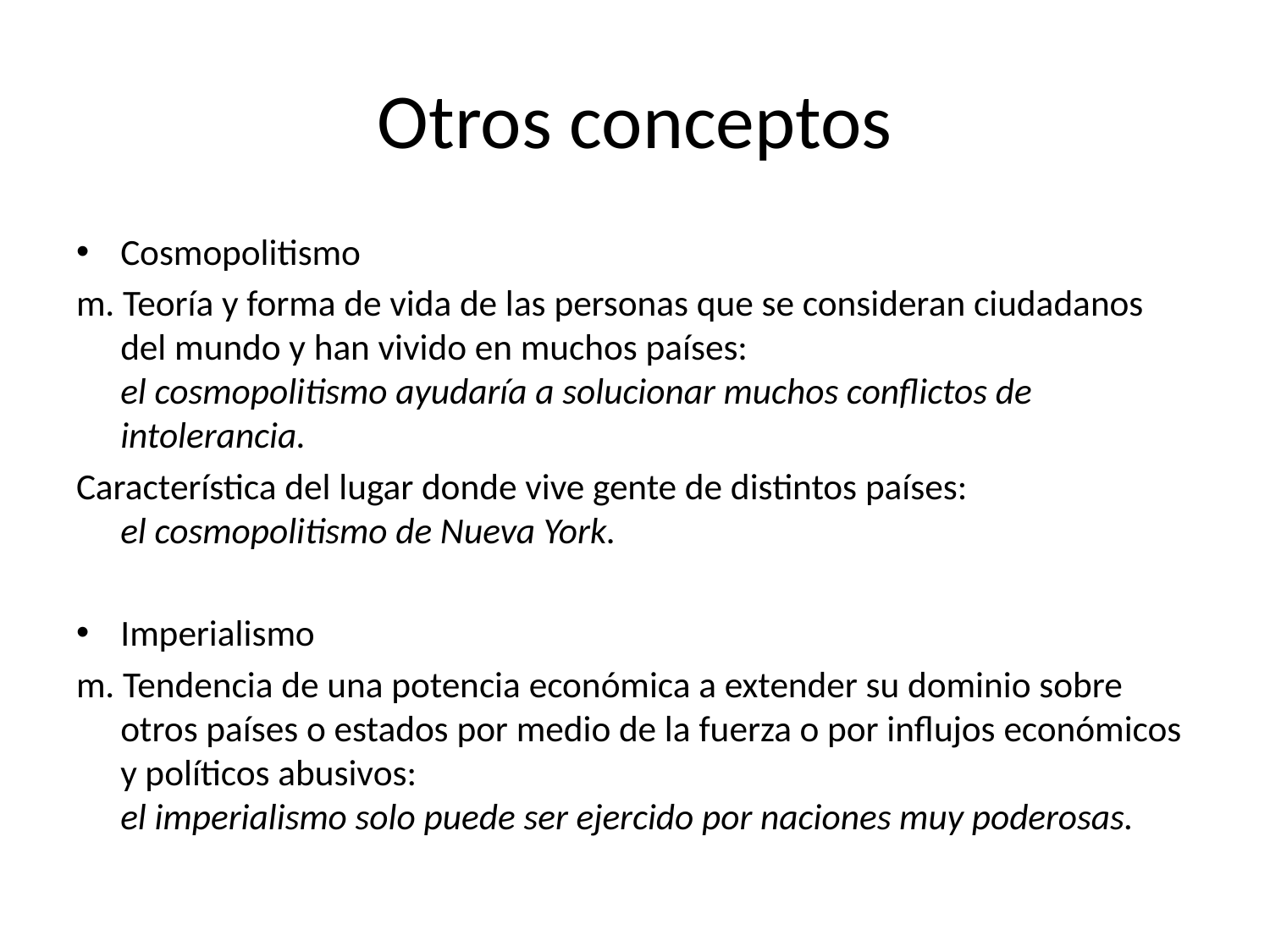

# Otros conceptos
Cosmopolitismo
m. Teoría y forma de vida de las personas que se consideran ciudadanos del mundo y han vivido en muchos países:
el cosmopolitismo ayudaría a solucionar muchos conflictos de intolerancia.
Característica del lugar donde vive gente de distintos países:
el cosmopolitismo de Nueva York.

Imperialismo
m. Tendencia de una potencia económica a extender su dominio sobre otros países o estados por medio de la fuerza o por influjos económicos y políticos abusivos:
el imperialismo solo puede ser ejercido por naciones muy poderosas.